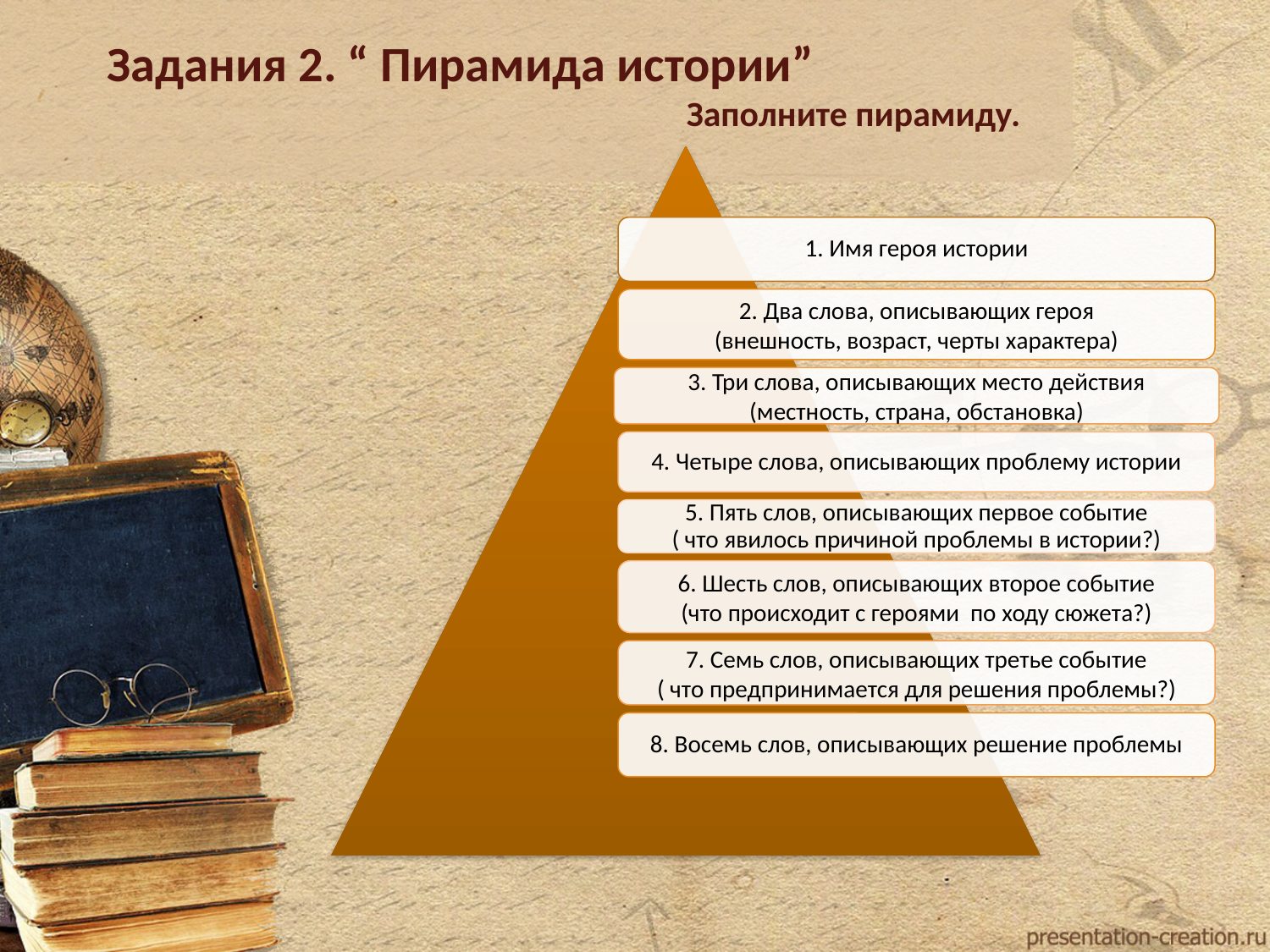

Задания 2. “ Пирамида истории”
                                                                        Заполните пирамиду.
1. Имя героя истории
2. Два слова, описывающих героя
(внешность, возраст, черты характера)
3. Три слова, описывающих место действия
(местность, страна, обстановка)
4. Четыре слова, описывающих проблему истории
5. Пять слов, описывающих первое событие
( что явилось причиной проблемы в истории?)
6. Шесть слов, описывающих второе событие
(что происходит с героями  по ходу сюжета?)
7. Семь слов, описывающих третье событие
( что предпринимается для решения проблемы?)
8. Восемь слов, описывающих решение проблемы